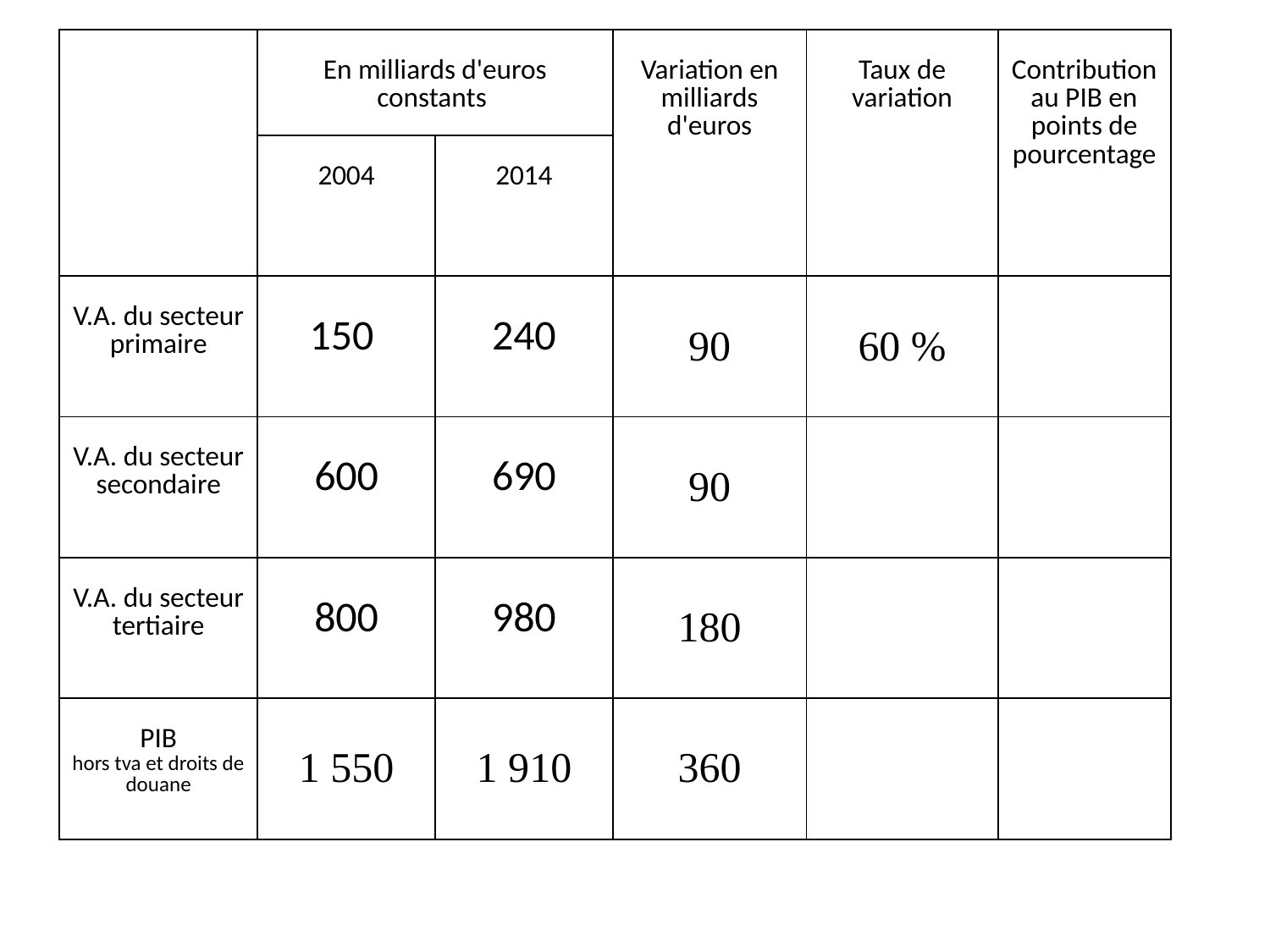

|  | En milliards d'euros constants |  | Variation en milliards d'euros | Taux de variation | Contribution au PIB en points de pourcentage |
| --- | --- | --- | --- | --- | --- |
|  | 2004 | 2014 |  |  |  |
| V.A. du secteur primaire | 150 | 240 | 90 | 60 % |  |
| V.A. du secteur secondaire | 600 | 690 | 90 |  |  |
| V.A. du secteur tertiaire | 800 | 980 | 180 |  |  |
| PIB hors tva et droits de douane | 1 550 | 1 910 | 360 |  |  |